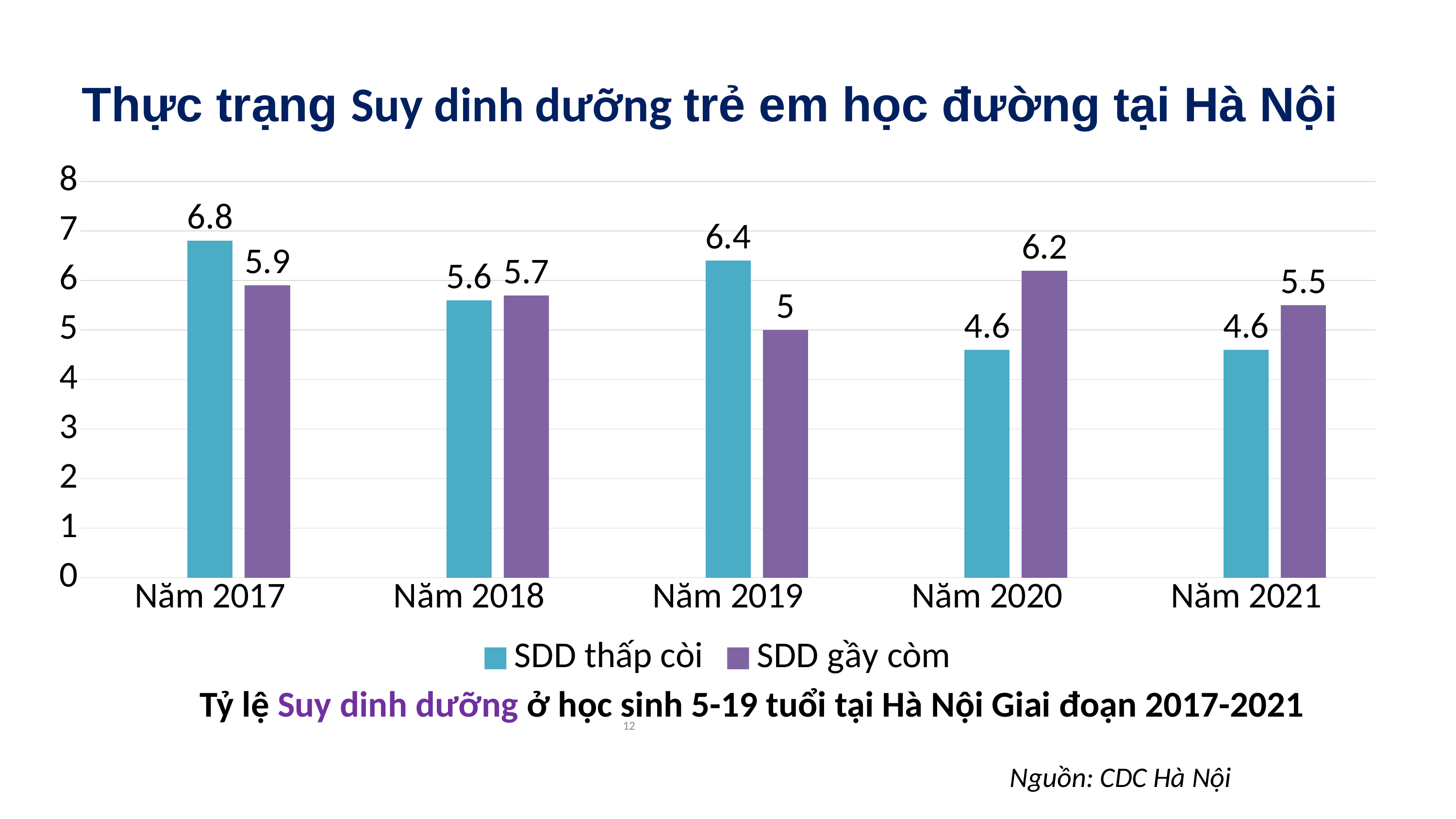

Thực trạng Suy dinh dưỡng trẻ em học đường tại Hà Nội

### Chart

| Category | Column2 | SDD thấp còi | SDD gầy còm |
|---|---|---|---|
| Năm 2017 | None | 6.8 | 5.9 |
| Năm 2018 | None | 5.6 | 5.7 |
| Năm 2019 | None | 6.4 | 5.0 |
| Năm 2020 | None | 4.6 | 6.2 |
| Năm 2021 | None | 4.6 | 5.5 |
Tỷ lệ Suy dinh dưỡng ở học sinh 5-19 tuổi tại Hà Nội Giai đoạn 2017-2021
12
Nguồn: CDC Hà Nội